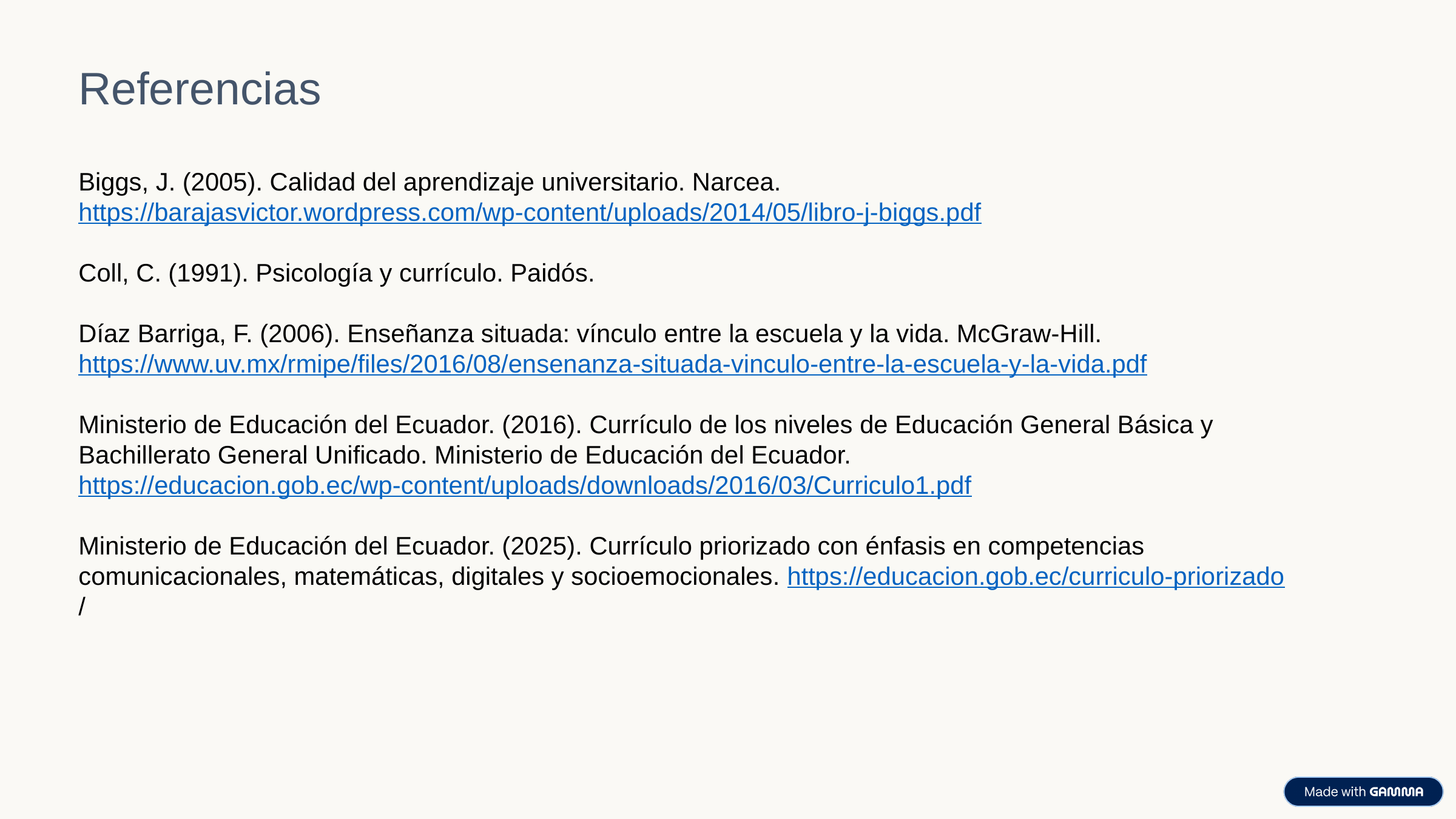

Referencias
Biggs, J. (2005). Calidad del aprendizaje universitario. Narcea. https://barajasvictor.wordpress.com/wp-content/uploads/2014/05/libro-j-biggs.pdf

Coll, C. (1991). Psicología y currículo. Paidós.

Díaz Barriga, F. (2006). Enseñanza situada: vínculo entre la escuela y la vida. McGraw-Hill. https://www.uv.mx/rmipe/files/2016/08/ensenanza-situada-vinculo-entre-la-escuela-y-la-vida.pdf

Ministerio de Educación del Ecuador. (2016). Currículo de los niveles de Educación General Básica y Bachillerato General Unificado. Ministerio de Educación del Ecuador. https://educacion.gob.ec/wp-content/uploads/downloads/2016/03/Curriculo1.pdf

Ministerio de Educación del Ecuador. (2025). Currículo priorizado con énfasis en competencias comunicacionales, matemáticas, digitales y socioemocionales. https://educacion.gob.ec/curriculo-priorizado
/